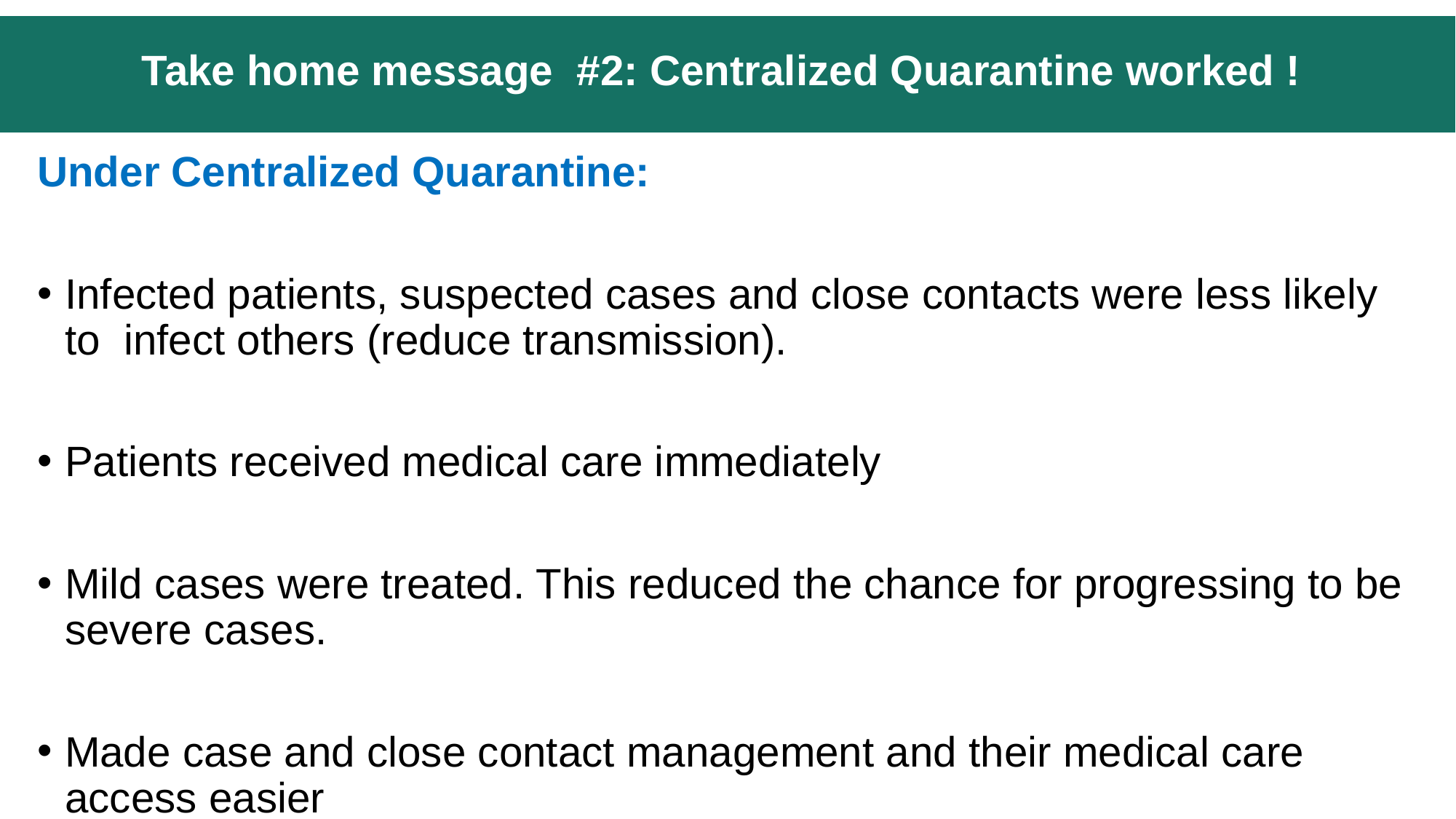

# Take home message  #2: Centralized Quarantine worked !
Under Centralized Quarantine:

Infected patients, suspected cases and close contacts were less likely to  infect others (reduce transmission).

Patients received medical care immediately

Mild cases were treated. This reduced the chance for progressing to be severe cases.

Made case and close contact management and their medical care access easier